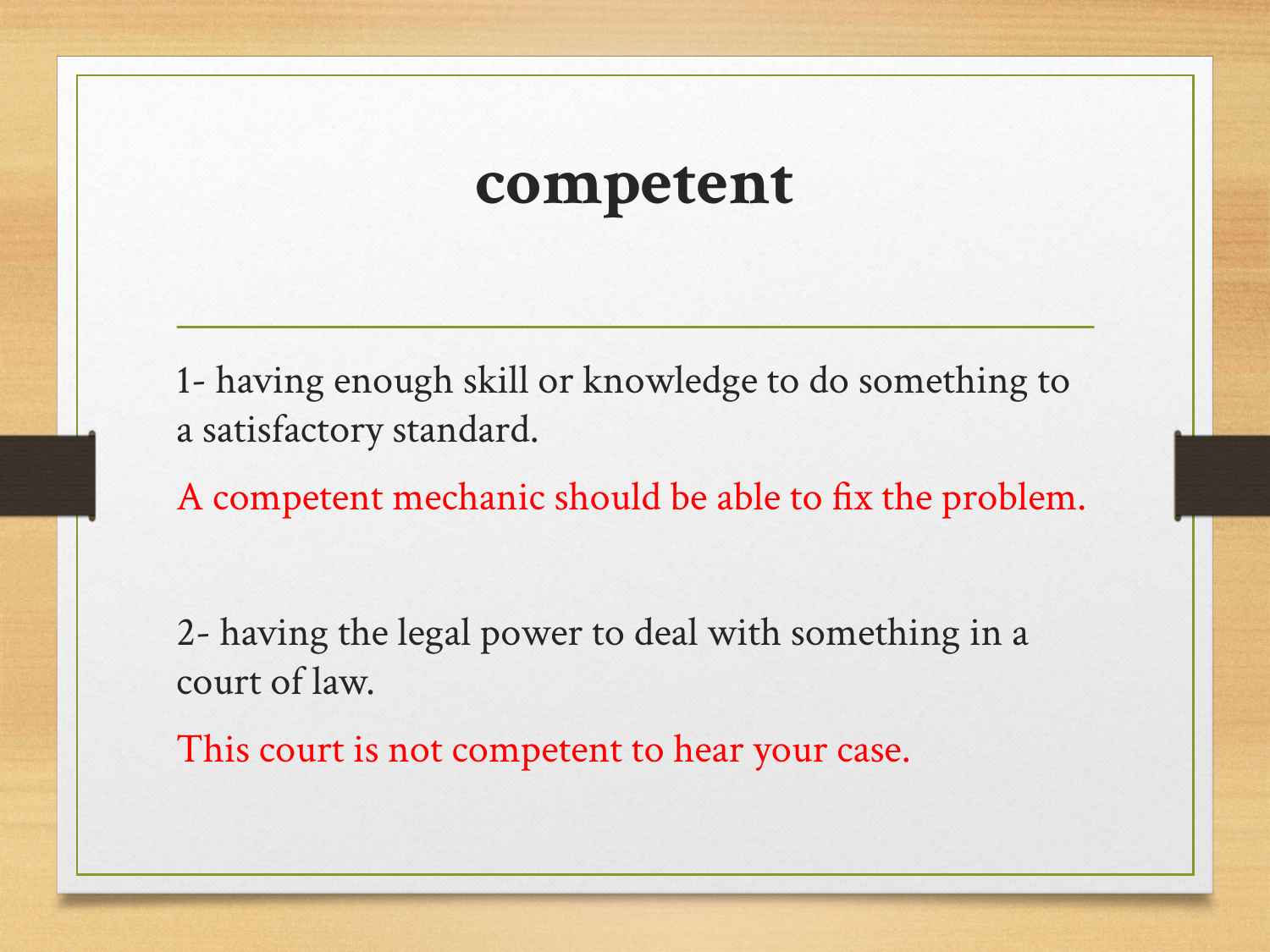

# competent
1- having enough skill or knowledge to do something to a satisfactory standard.
A competent mechanic should be able to fix the problem.

2- having the legal power to deal with something in a court of law.
This court is not competent to hear your case.